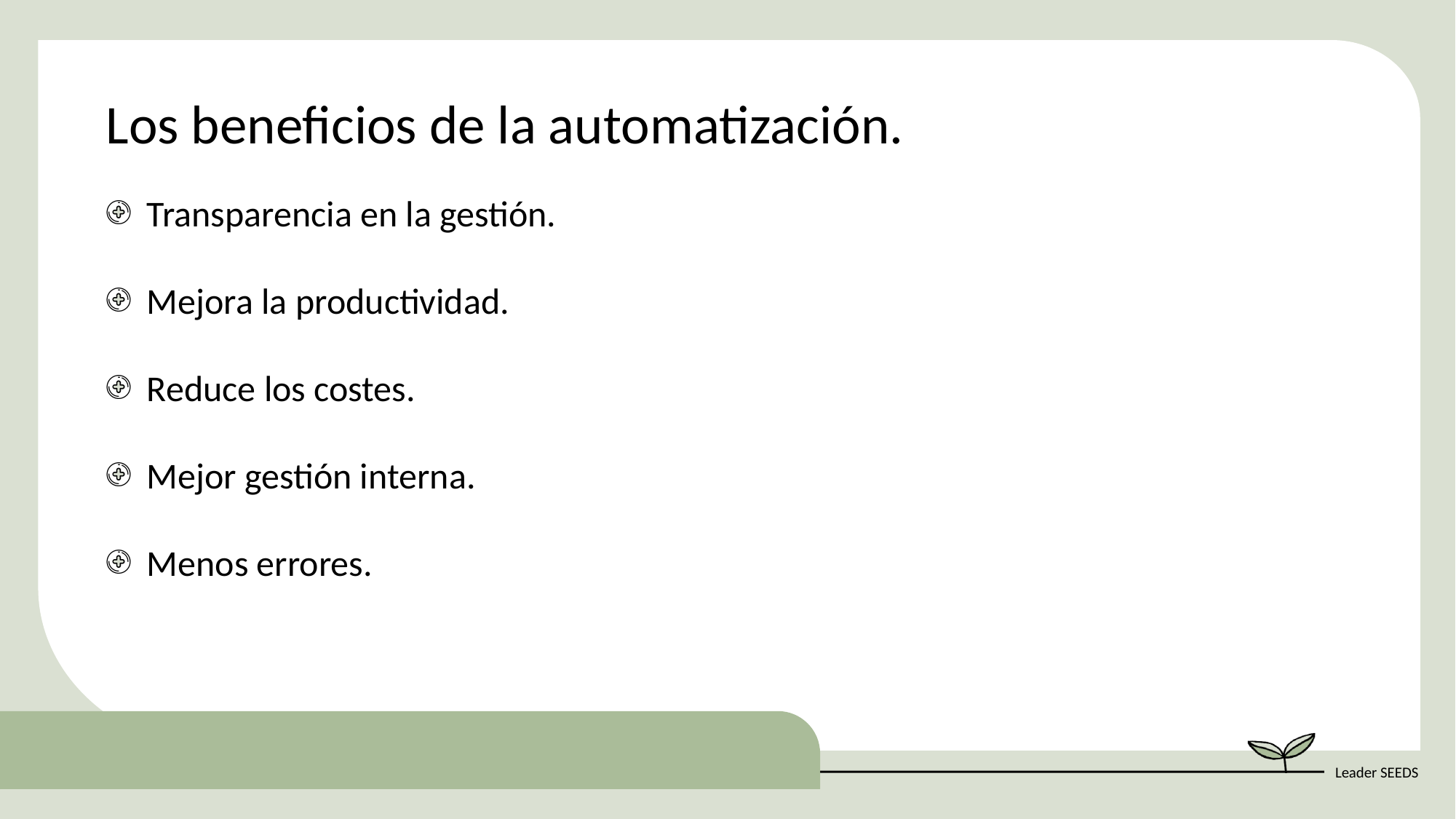

Los beneficios de la automatización.
Transparencia en la gestión.

Mejora la productividad.

Reduce los costes.

Mejor gestión interna.

Menos errores.